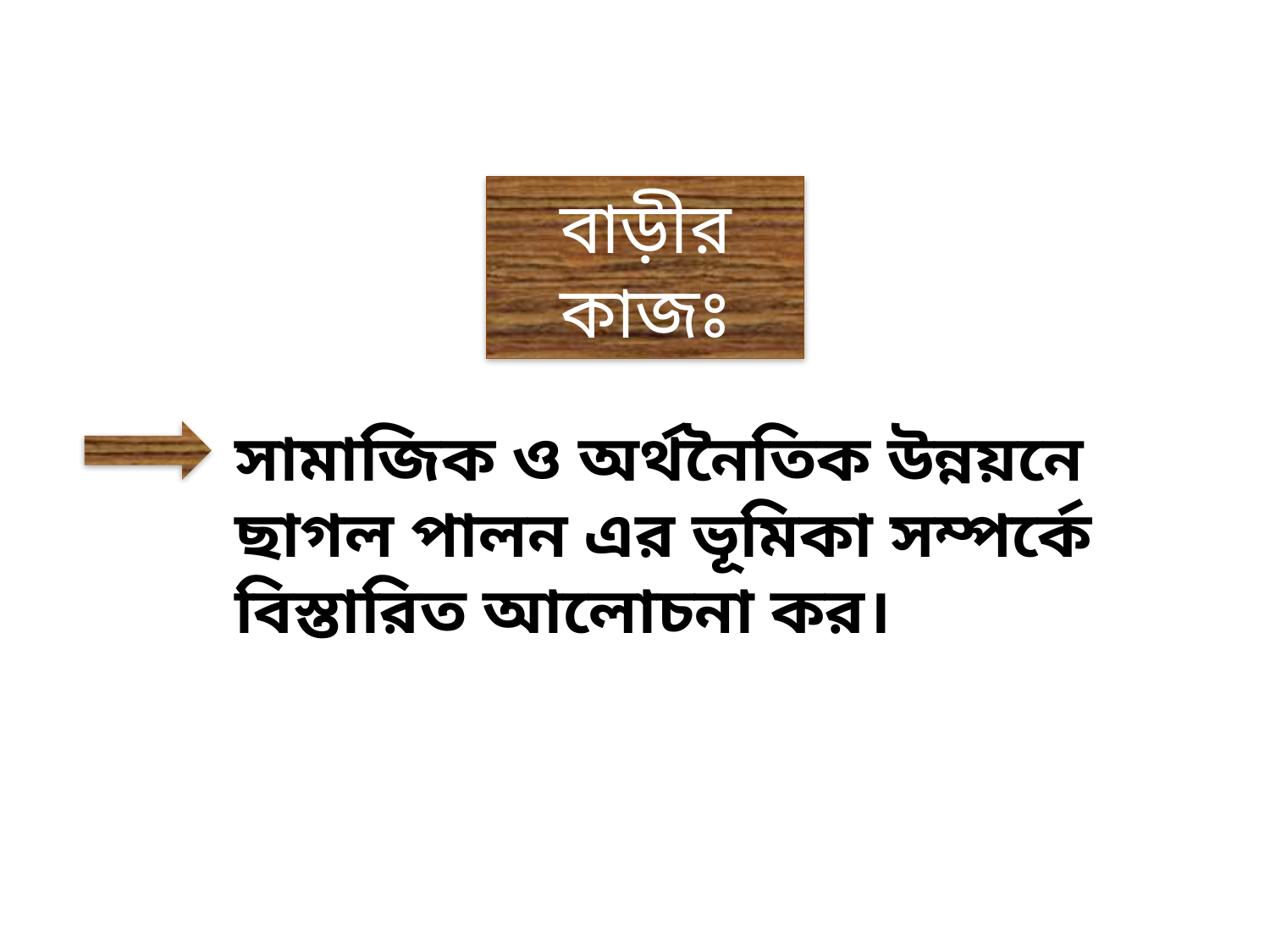

বাড়ীর কাজঃ
সামাজিক ও অর্থনৈতিক উন্নয়নে ছাগল পালন এর ভূমিকা সম্পর্কে বিস্তারিত আলোচনা কর।